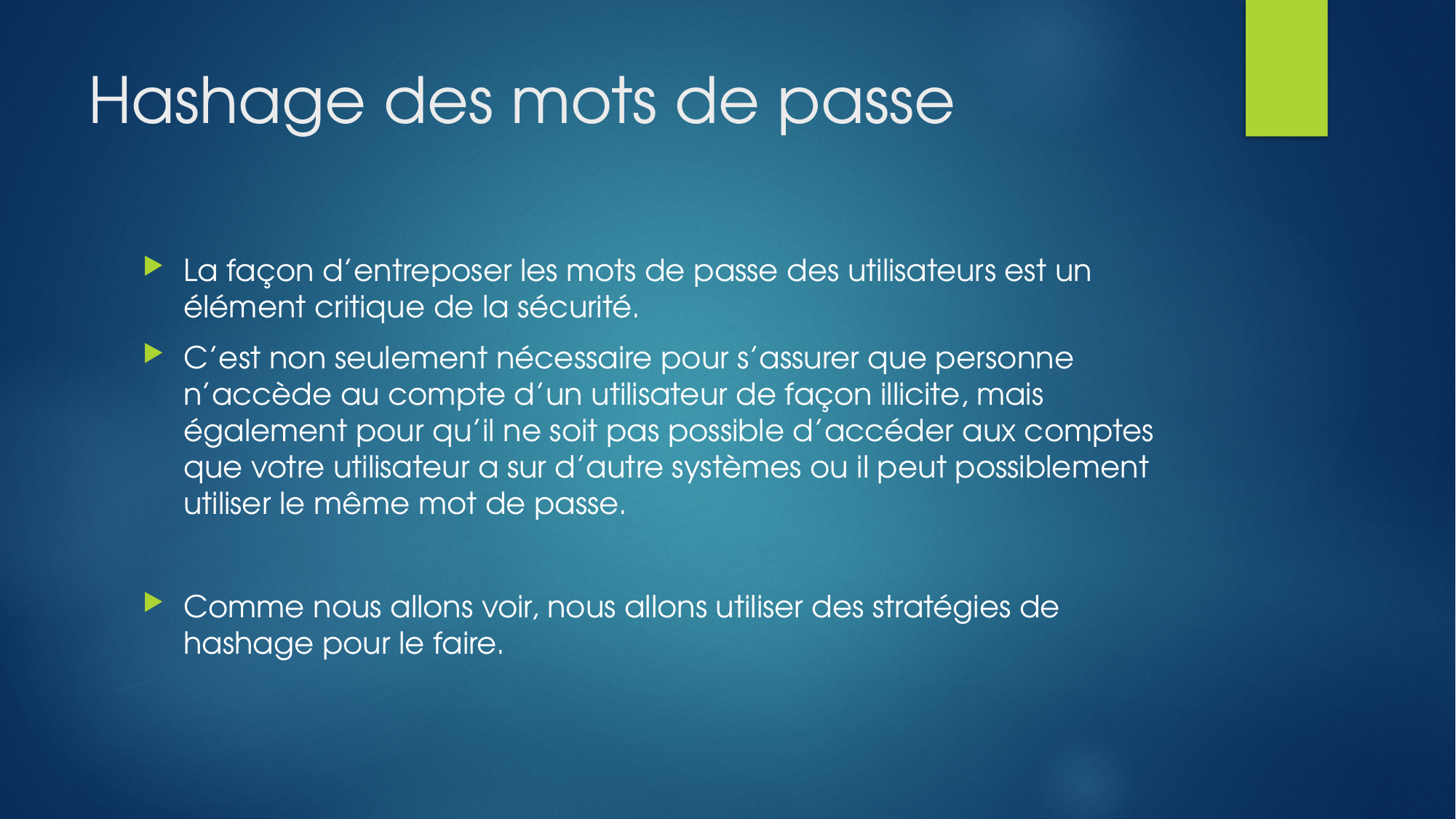

# Hashage des mots de passe
La façon d’entreposer les mots de passe des utilisateurs est un élément critique de la sécurité.
C’est non seulement nécessaire pour s’assurer que personne n’accède au compte d’un utilisateur de façon illicite, mais également pour qu’il ne soit pas possible d’accéder aux comptes que votre utilisateur a sur d’autre systèmes ou il peut possiblement utiliser le même mot de passe.

Comme nous allons voir, nous allons utiliser des stratégies de hashage pour le faire.